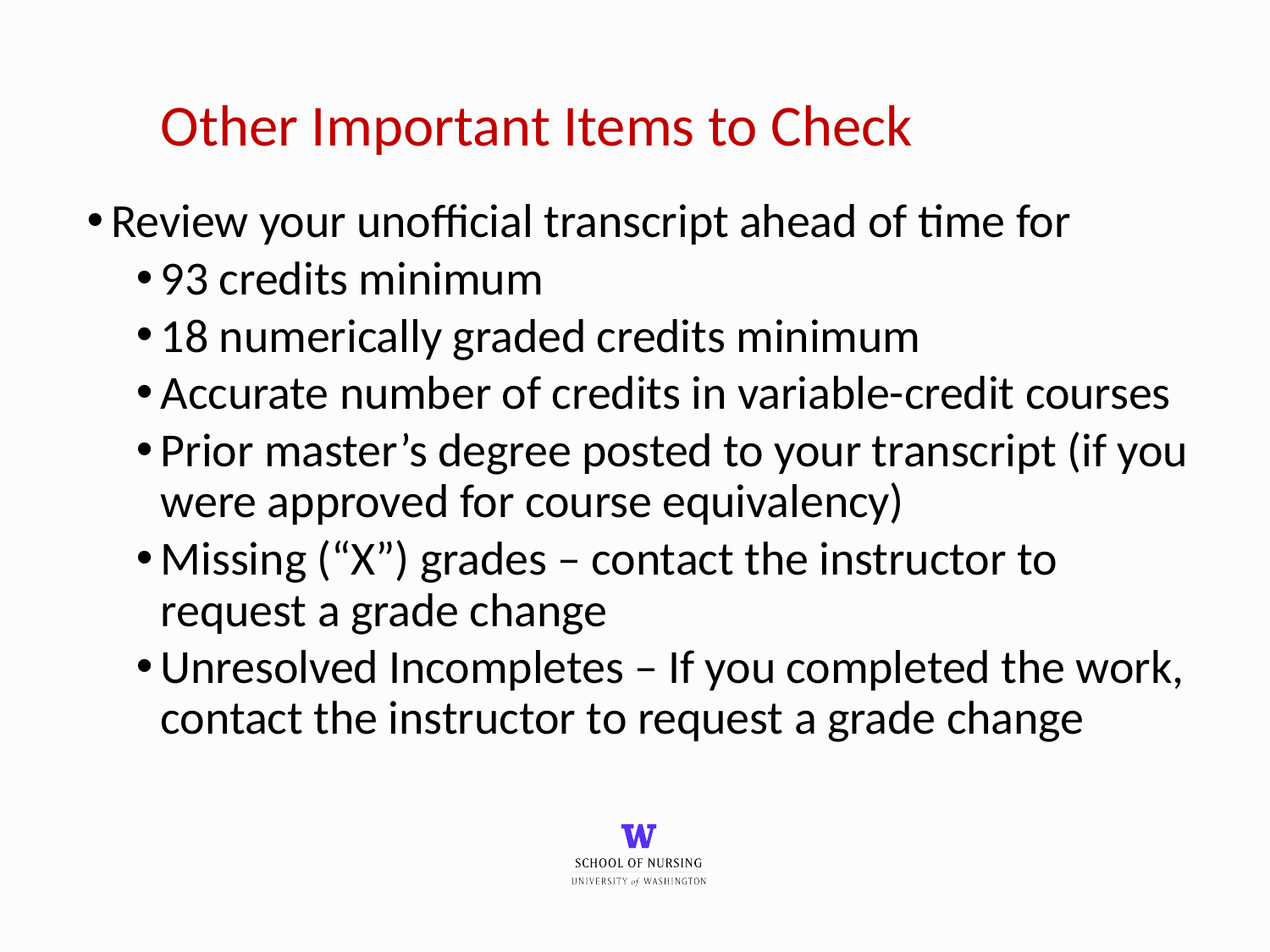

# Other Important Items to Check
Review your unofficial transcript ahead of time for
93 credits minimum
18 numerically graded credits minimum
Accurate number of credits in variable-credit courses
Prior master’s degree posted to your transcript (if you were approved for course equivalency)
Missing (“X”) grades – contact the instructor to request a grade change
Unresolved Incompletes – If you completed the work, contact the instructor to request a grade change